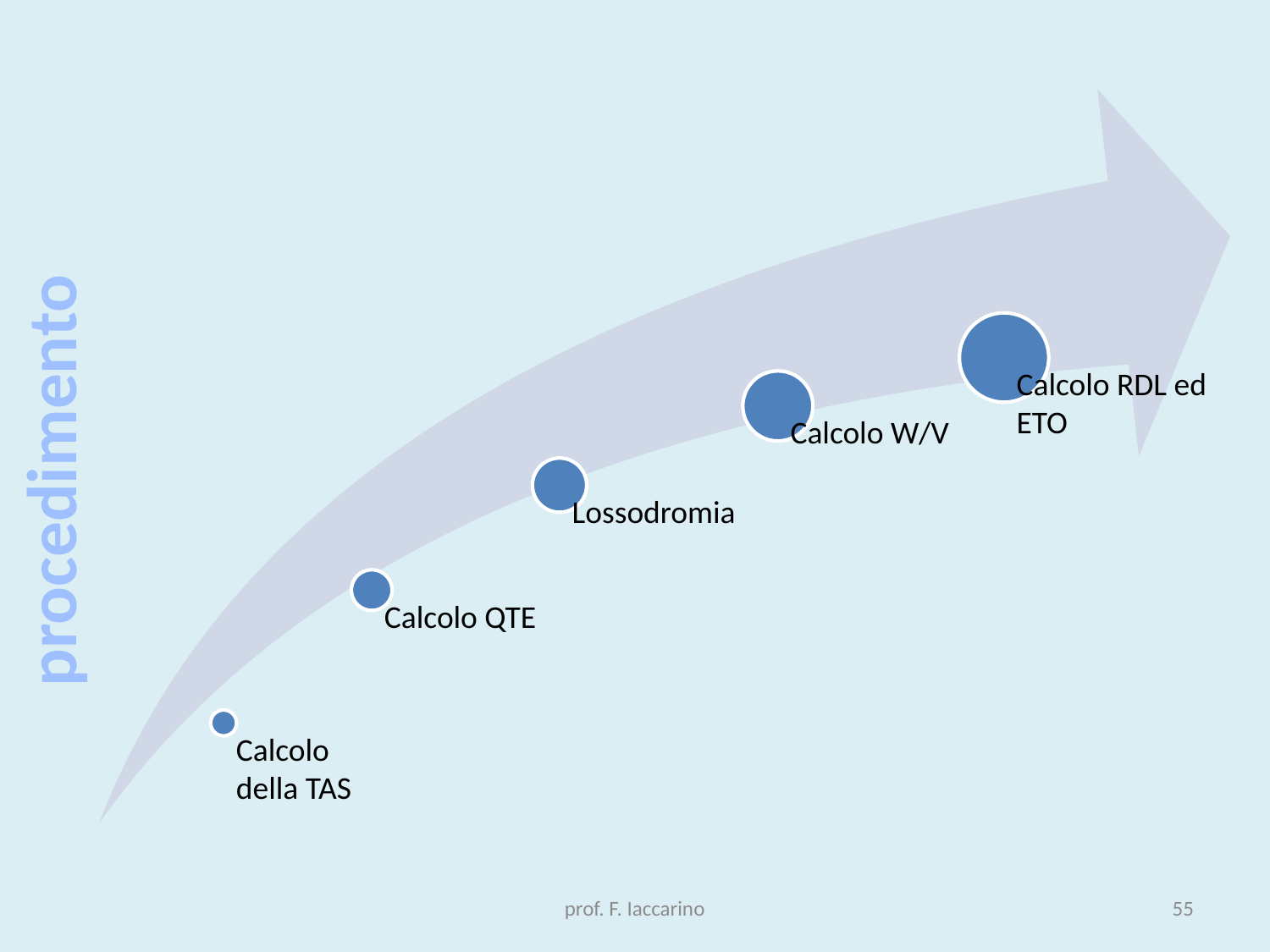

Calcolo della TAS
Calcolo QTE
Lossodromia
Calcolo W/V
Calcolo RDL ed ETO
procedimento
prof. F. Iaccarino
55